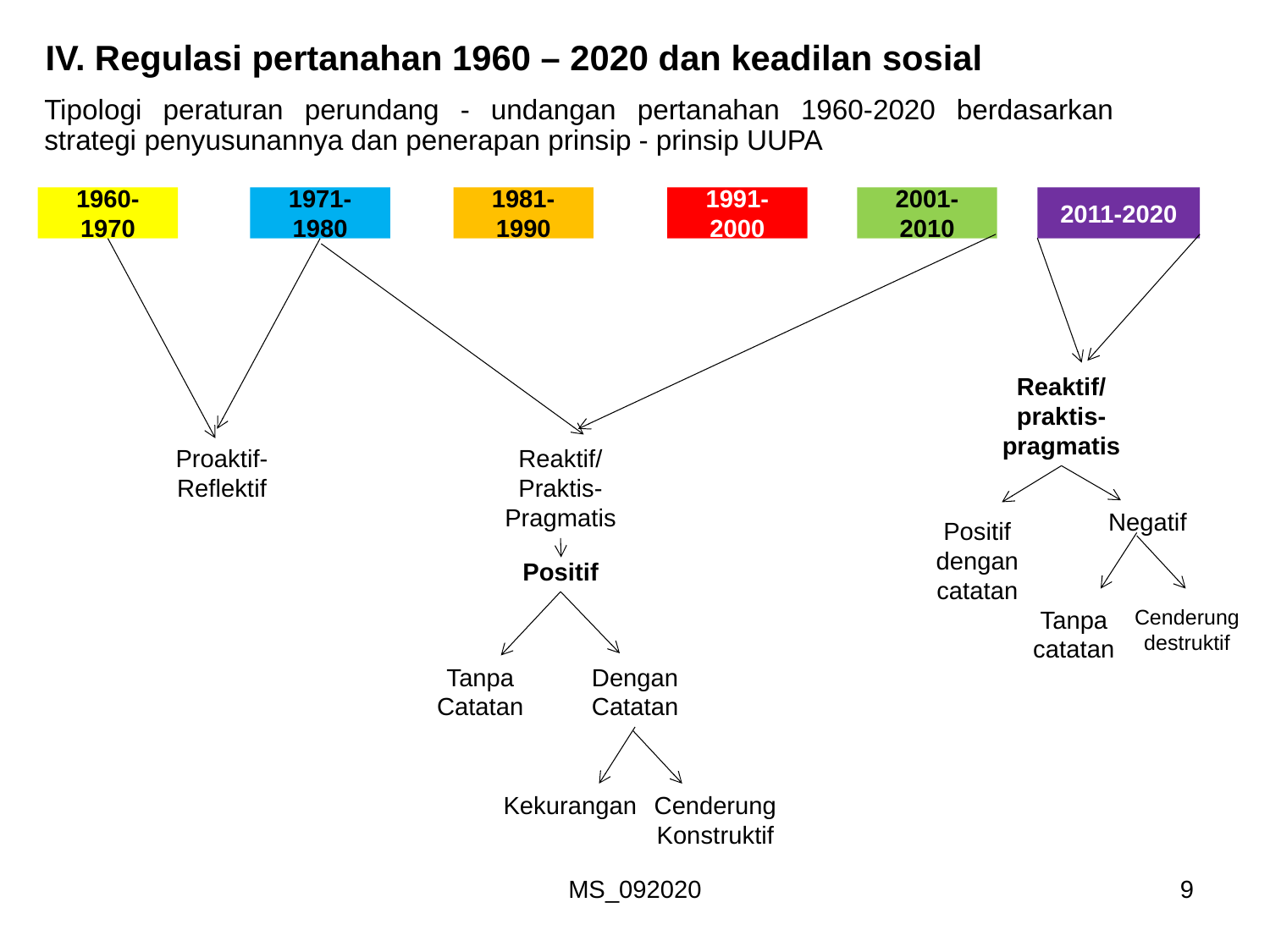

IV. Regulasi pertanahan 1960 – 2020 dan keadilan sosial
Tipologi peraturan perundang - undangan pertanahan 1960-2020 berdasarkan strategi penyusunannya dan penerapan prinsip - prinsip UUPA
1960-1970
1971-1980
1981-1990
1991-2000
2001-2010
2011-2020
Reaktif/praktis-pragmatis
Proaktif-Reflektif
Reaktif/Praktis-Pragmatis
Negatif
Positif dengan catatan
Positif
Tanpa Catatan
Dengan Catatan
Kekurangan
Cenderung Konstruktif
Tanpa catatan
Cenderung destruktif
MS_092020
9